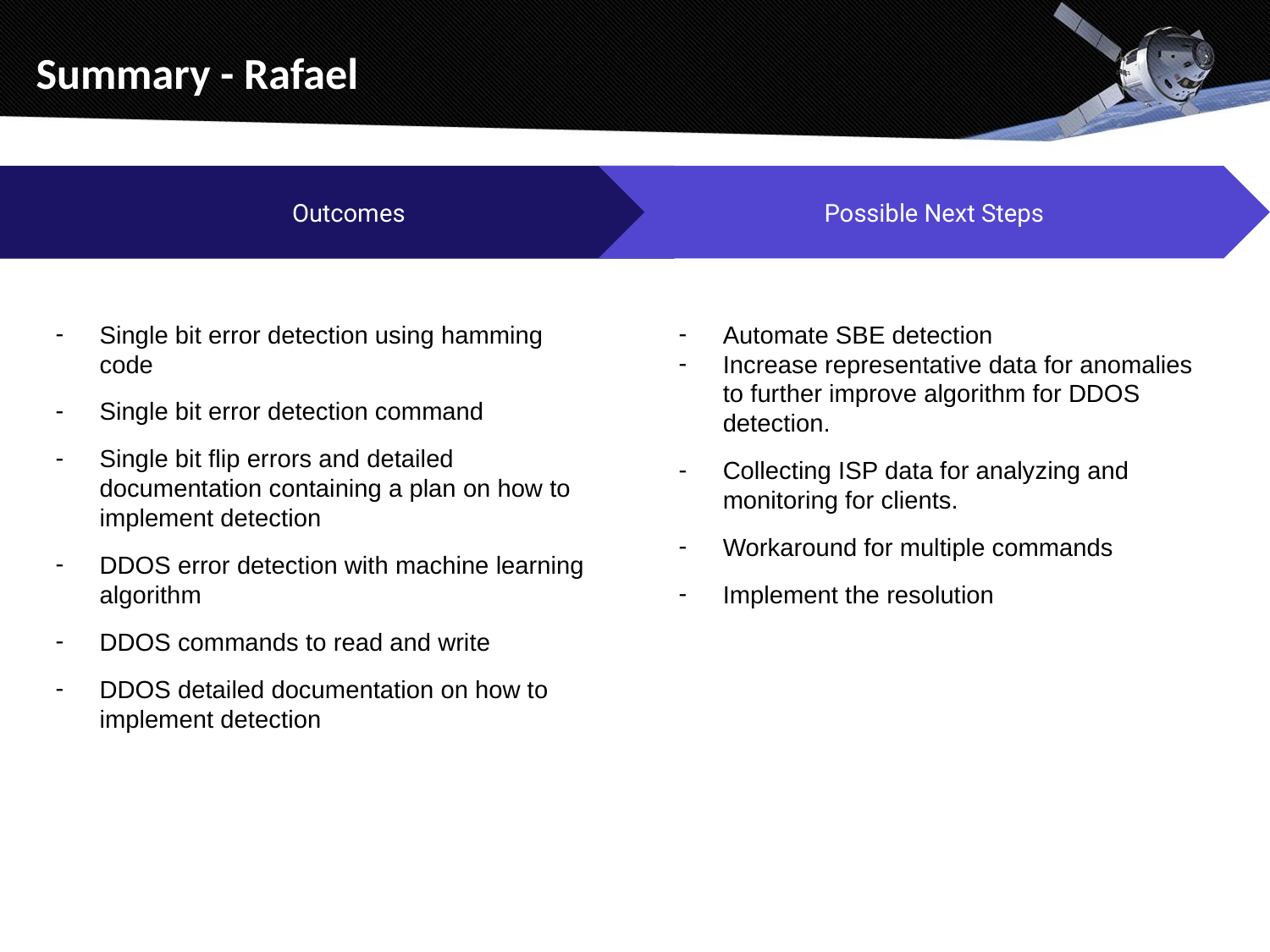

# Summary - Rafael
//Accomplishment, future, outcomes,
//reiterate what our project goals were, how we accomplished them, things done differently
Possible Next Steps
Outcomes
Single bit error detection using hamming code
Single bit error detection command
Single bit flip errors and detailed documentation containing a plan on how to implement detection
DDOS error detection with machine learning algorithm
DDOS commands to read and write
DDOS detailed documentation on how to implement detection
Automate SBE detection
Increase representative data for anomalies to further improve algorithm for DDOS detection.
Collecting ISP data for analyzing and monitoring for clients.
Workaround for multiple commands
Implement the resolution